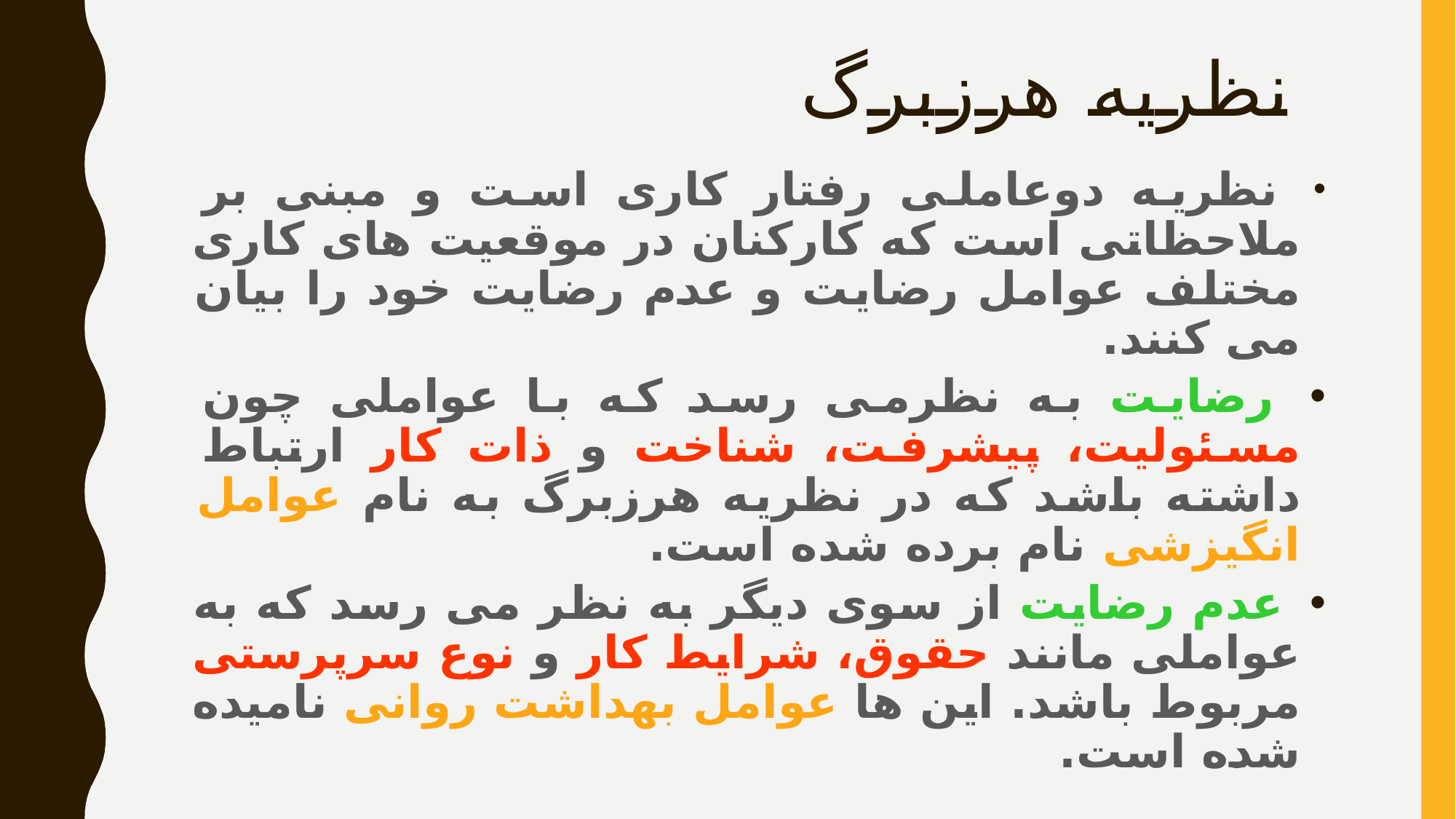

# نظریه هرزبرگ
 نظریه دوعاملی رفتار کاری است و مبنی بر ملاحظاتی است که کارکنان در موقعیت های کاری مختلف عوامل رضایت و عدم رضایت خود را بیان می کنند.
 رضایت به نظرمی رسد که با عواملی چون مسئولیت، پیشرفت، شناخت و ذات کار ارتباط داشته باشد که در نظریه هرزبرگ به نام عوامل انگیزشی نام برده شده است.
 عدم رضایت از سوی دیگر به نظر می رسد که به عواملی مانند حقوق، شرایط کار و نوع سرپرستی مربوط باشد. این ها عوامل بهداشت روانی نامیده شده است.